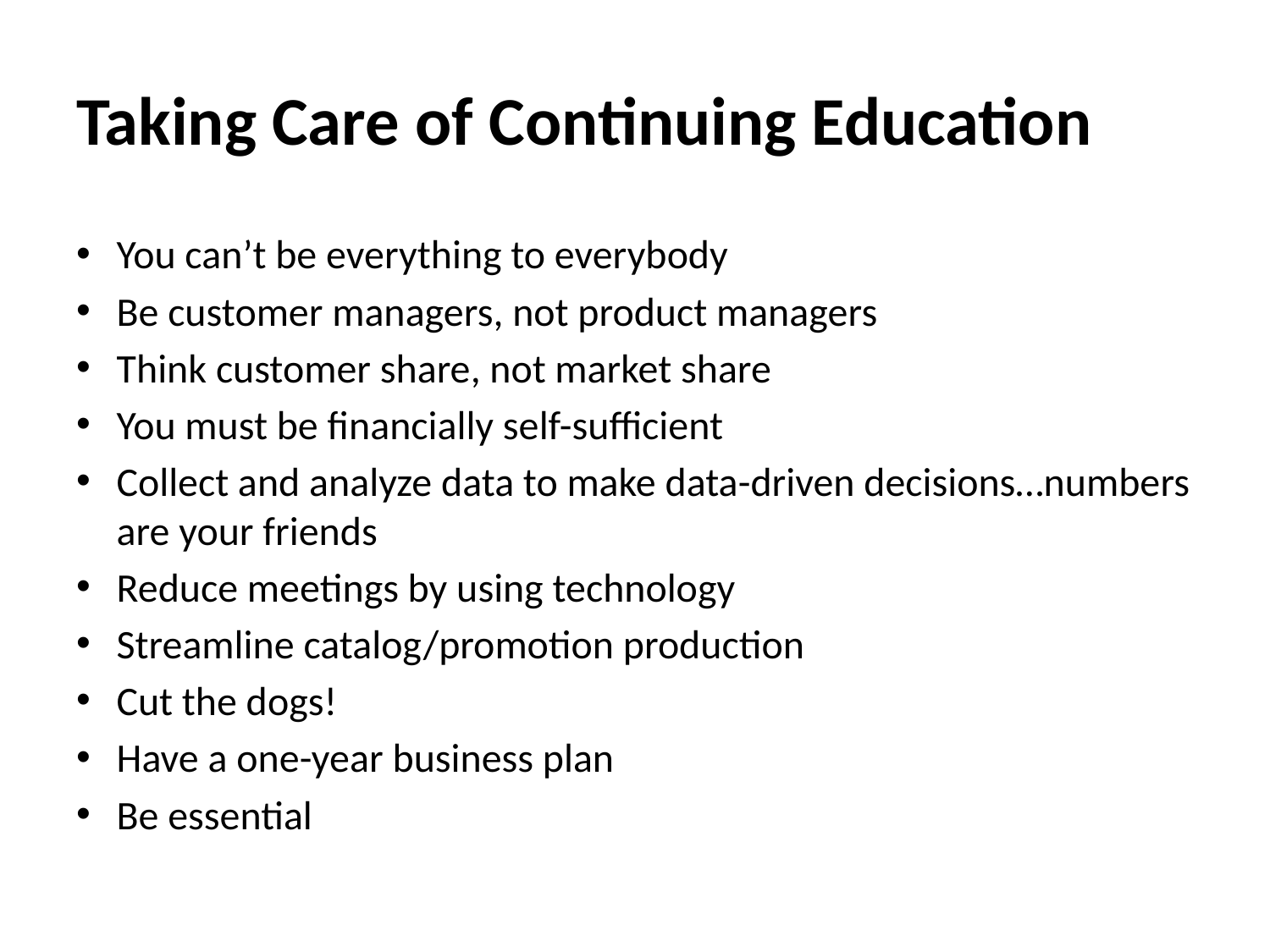

# Taking Care of Continuing Education
You can’t be everything to everybody
Be customer managers, not product managers
Think customer share, not market share
You must be financially self-sufficient
Collect and analyze data to make data-driven decisions…numbers are your friends
Reduce meetings by using technology
Streamline catalog/promotion production
Cut the dogs!
Have a one-year business plan
Be essential